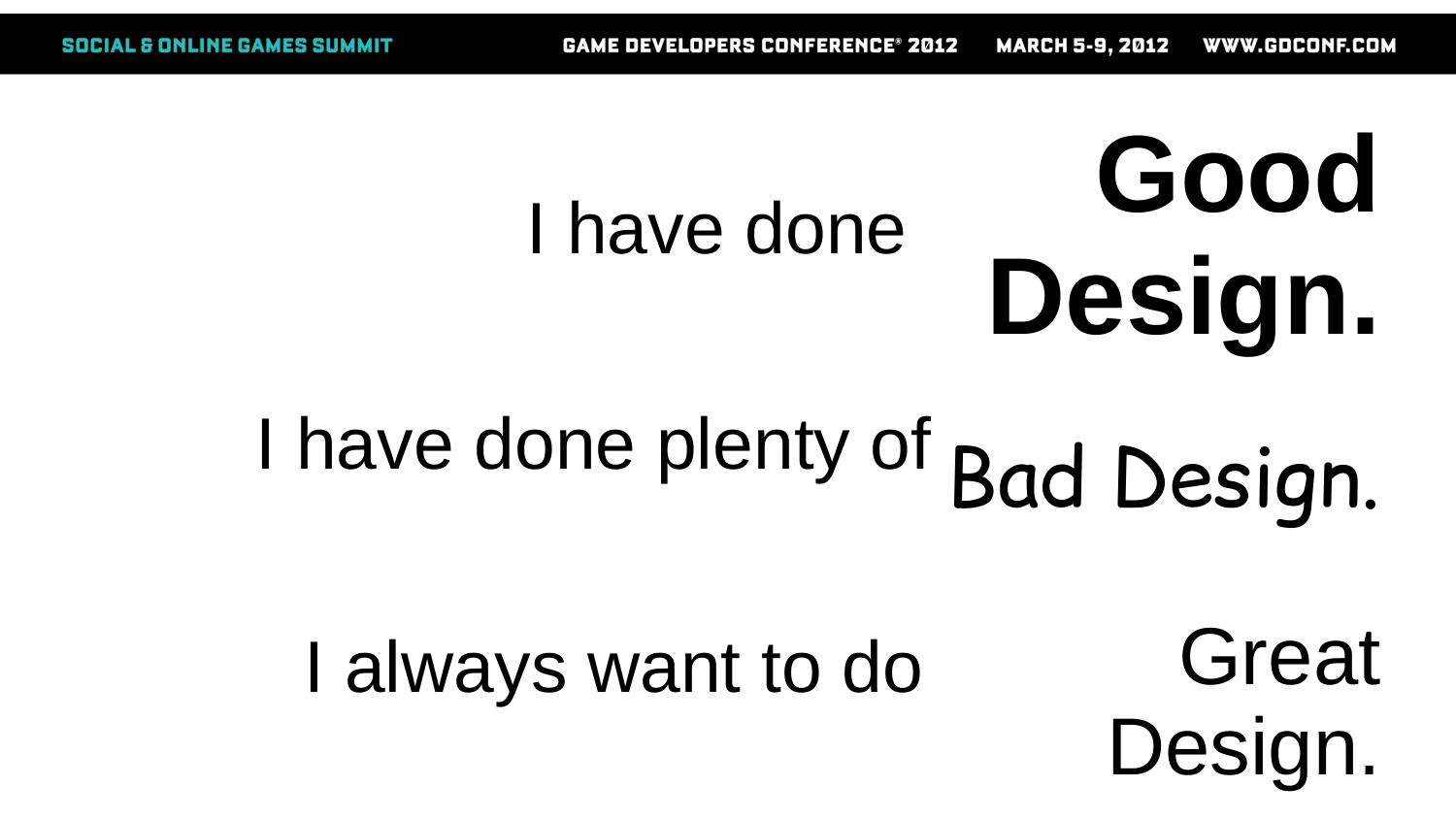

| Good Design. |
| --- |
| Bad Design. |
| Great Design. |
| I have done |
| --- |
| I have done plenty of |
| --- |
| I always want to do |
| --- |